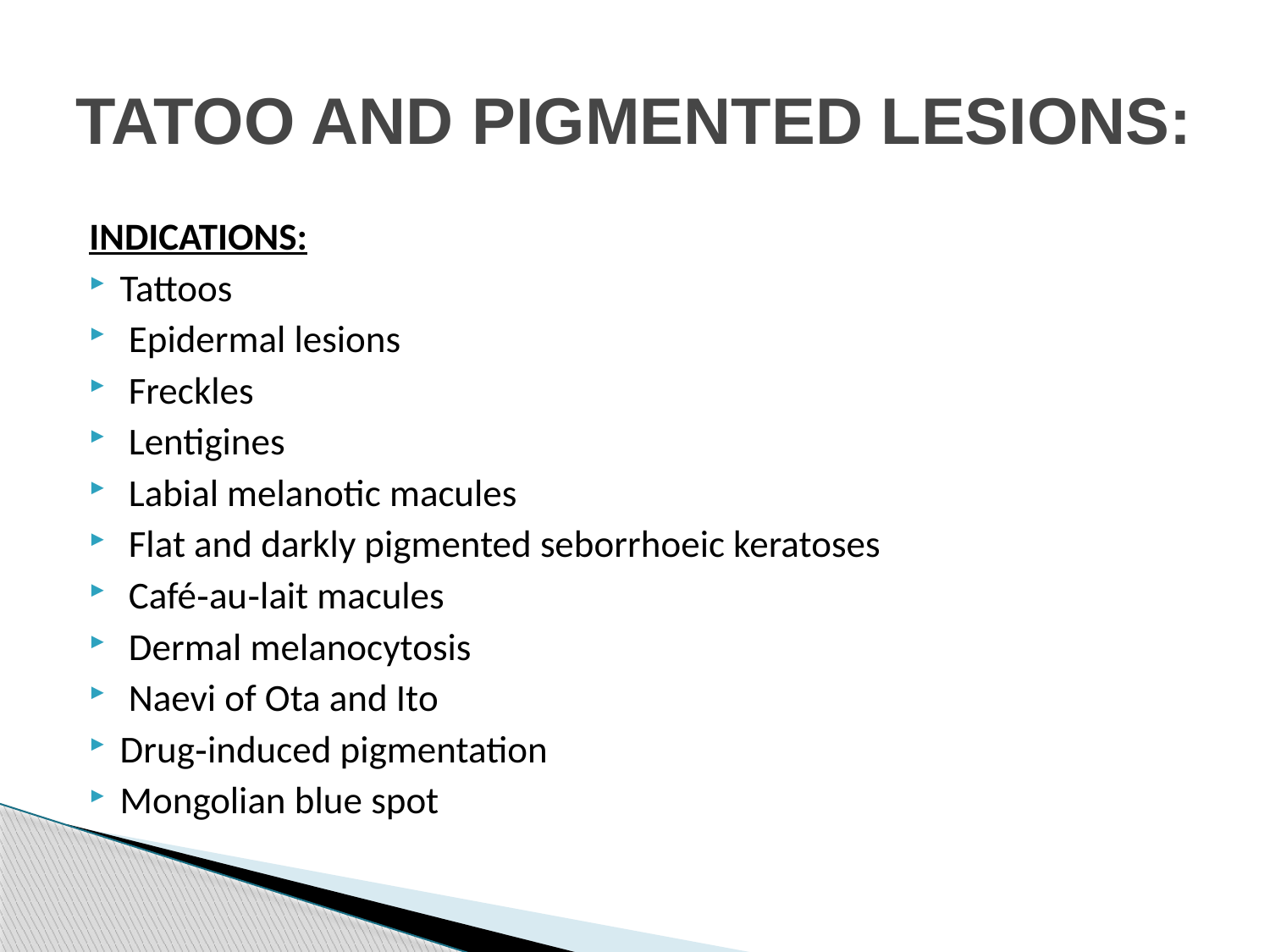

# TATOO AND PIGMENTED LESIONS:
INDICATIONS:
Tattoos
 Epidermal lesions
 Freckles
 Lentigines
 Labial melanotic macules
 Flat and darkly pigmented seborrhoeic keratoses
 Café‐au‐lait macules
 Dermal melanocytosis
 Naevi of Ota and Ito
Drug‐induced pigmentation
Mongolian blue spot